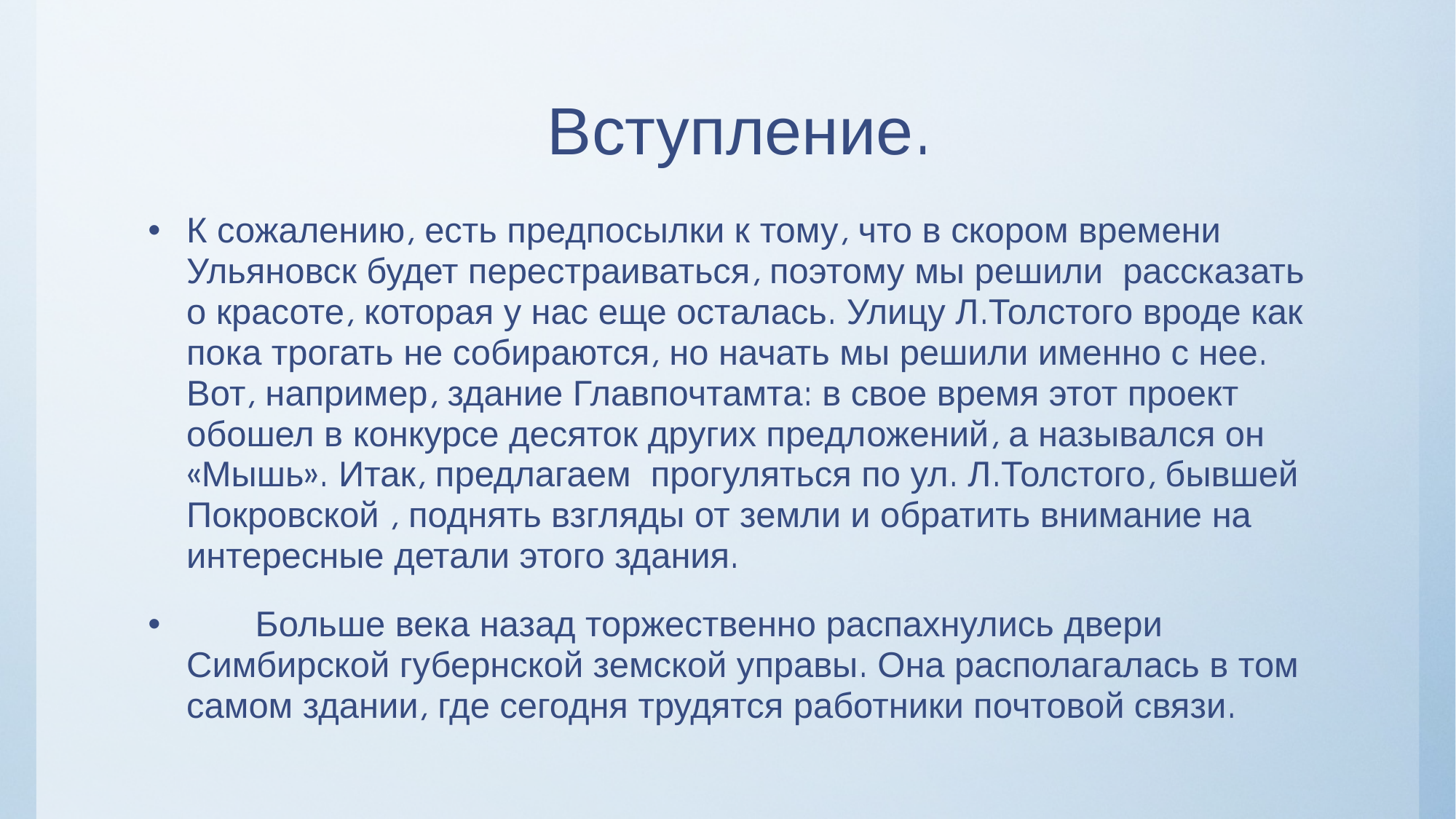

# Вступление.
К сожалению, есть предпосылки к тому, что в скором времени Ульяновск будет перестраиваться, поэтому мы решили  рассказать о красоте, которая у нас еще осталась. Улицу Л.Толстого вроде как пока трогать не собираются, но начать мы решили именно с нее. Вот, например, здание Главпочтамта: в свое время этот проект обошел в конкурсе десяток других предложений, а назывался он «Мышь». Итак, предлагаем  прогуляться по ул. Л.Толстого, бывшей Покровской , поднять взгляды от земли и обратить внимание на интересные детали этого здания.
       Больше века назад торжественно распахнулись двери Симбирской губернской земской управы. Она располагалась в том самом здании, где сегодня трудятся работники почтовой связи.